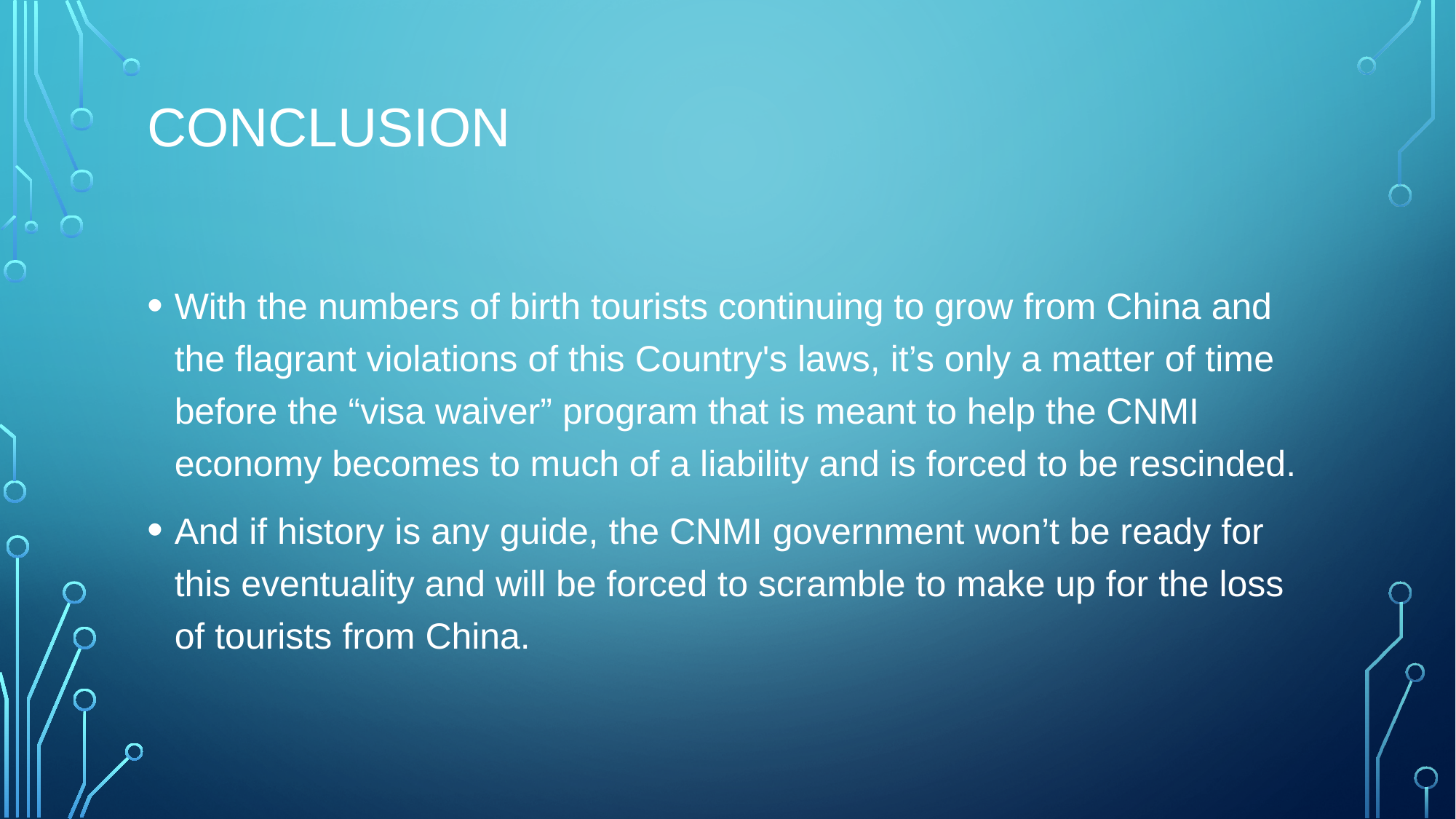

# Conclusion
With the numbers of birth tourists continuing to grow from China and the flagrant violations of this Country's laws, it’s only a matter of time before the “visa waiver” program that is meant to help the CNMI economy becomes to much of a liability and is forced to be rescinded.
And if history is any guide, the CNMI government won’t be ready for this eventuality and will be forced to scramble to make up for the loss of tourists from China.